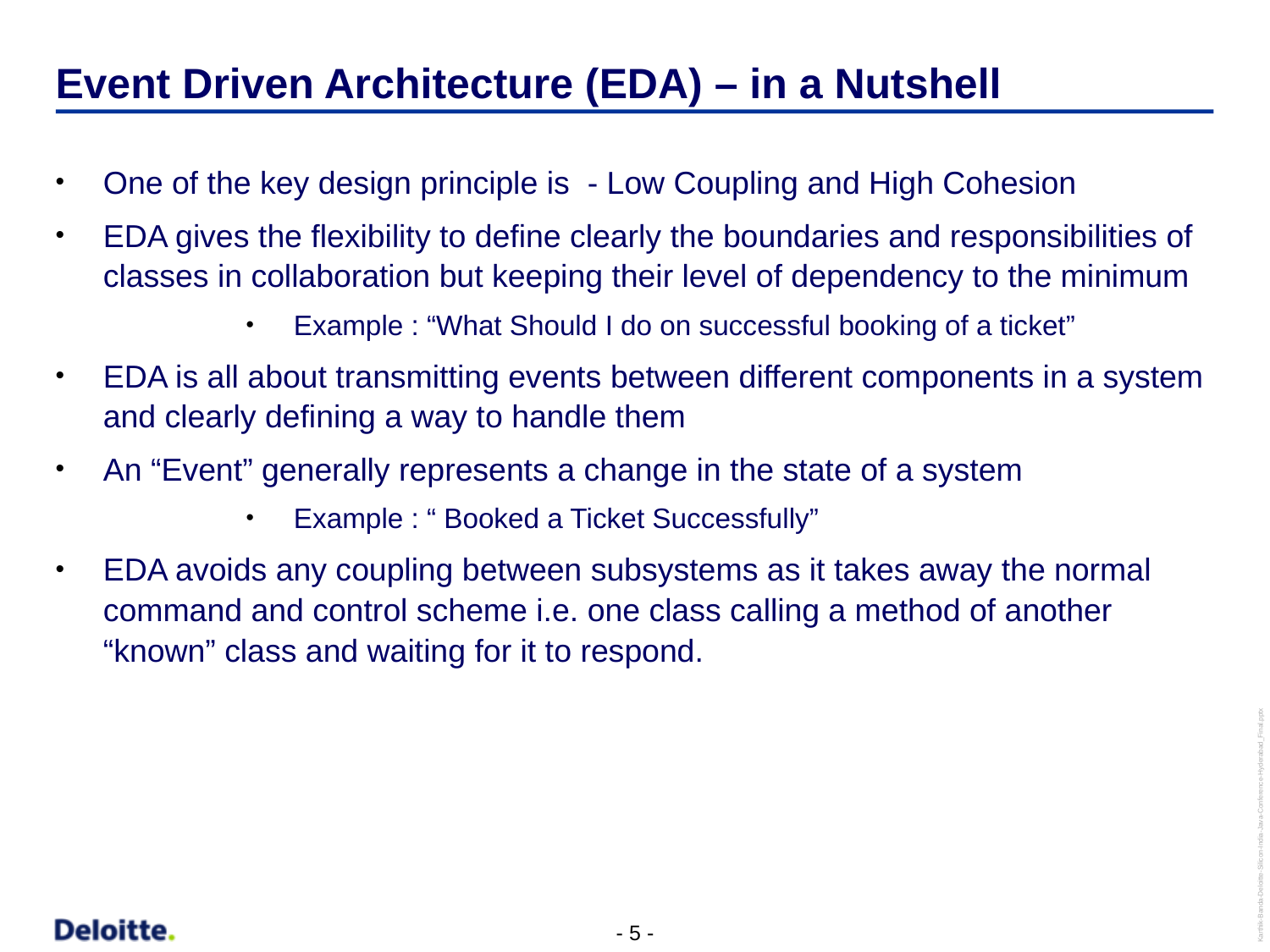

# Event Driven Architecture (EDA) – in a Nutshell
One of the key design principle is  - Low Coupling and High Cohesion
EDA gives the flexibility to define clearly the boundaries and responsibilities of classes in collaboration but keeping their level of dependency to the minimum
Example : “What Should I do on successful booking of a ticket”
EDA is all about transmitting events between different components in a system and clearly defining a way to handle them
An “Event” generally represents a change in the state of a system
Example : “ Booked a Ticket Successfully”
EDA avoids any coupling between subsystems as it takes away the normal command and control scheme i.e. one class calling a method of another “known” class and waiting for it to respond.